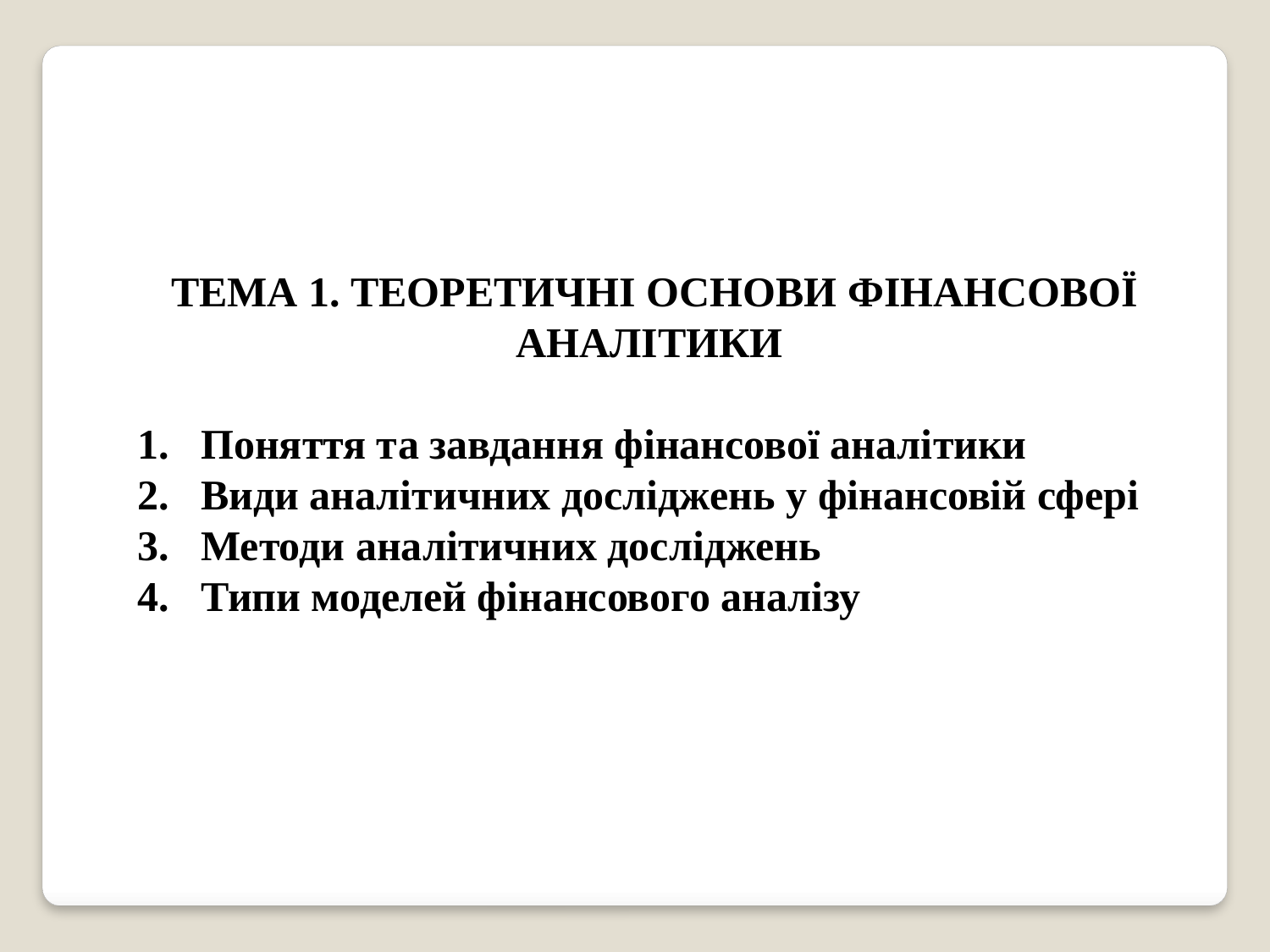

ТЕМА 1. ТЕОРЕТИЧНІ ОСНОВИ ФІНАНСОВОЇ АНАЛІТИКИ

Поняття та завдання фінансової аналітики
Види аналітичних досліджень у фінансовій сфері
Методи аналітичних досліджень
Типи моделей фінансового аналізу